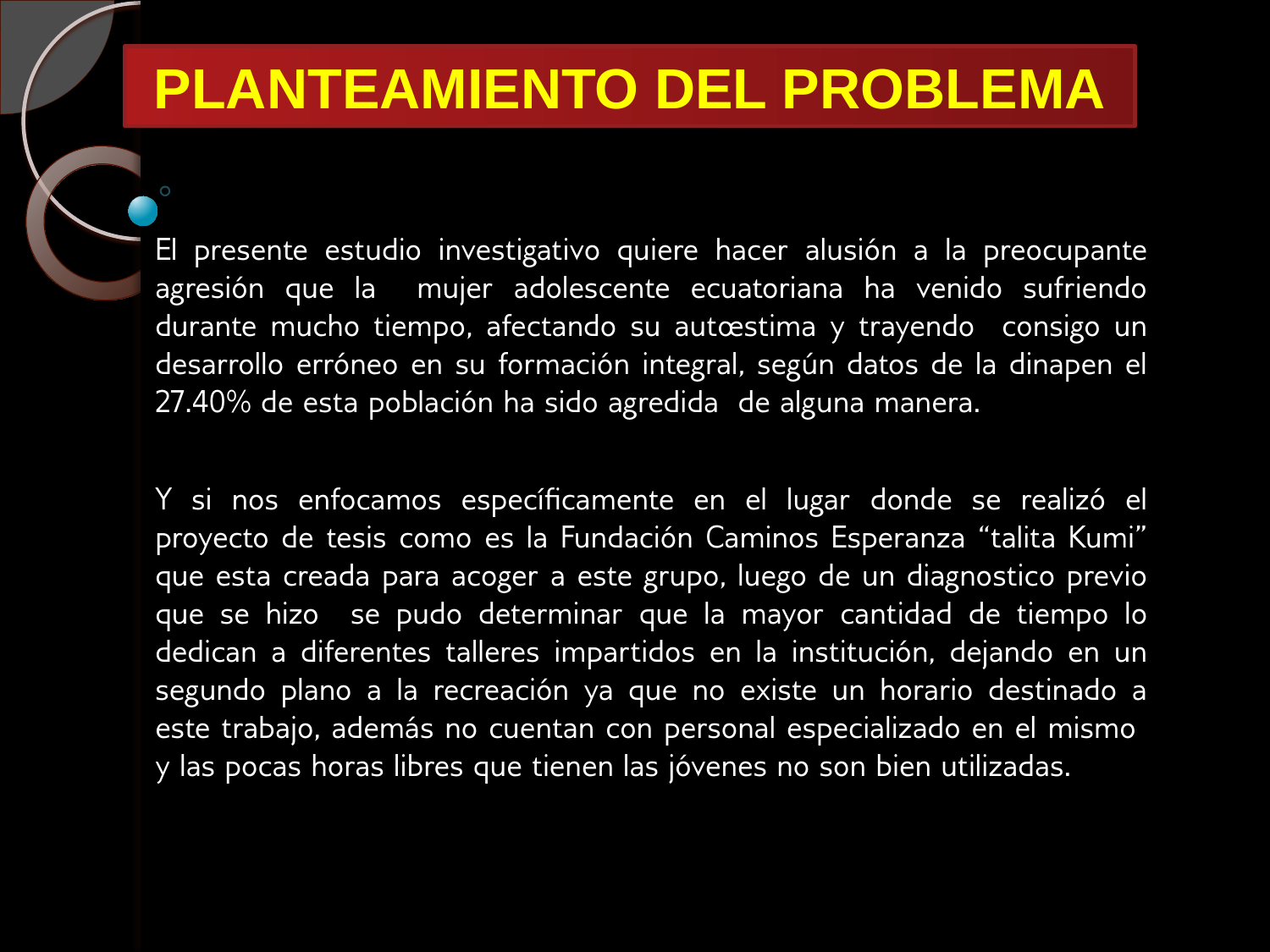

PLANTEAMIENTO DEL PROBLEMA
El presente estudio investigativo quiere hacer alusión a la preocupante agresión que la  mujer adolescente ecuatoriana ha venido sufriendo durante mucho tiempo, afectando su autoestima y trayendo  consigo un desarrollo erróneo en su formación integral, según datos de la dinapen el 27.40% de esta población ha sido agredida  de alguna manera.

Y si nos enfocamos específicamente en el lugar donde se realizó el proyecto de tesis como es la Fundación Caminos Esperanza “talita Kumi” que esta creada para acoger a este grupo, luego de un diagnostico previo que se hizo  se pudo determinar que la mayor cantidad de tiempo lo dedican a diferentes talleres impartidos en la institución, dejando en un segundo plano a la recreación ya que no existe un horario destinado a este trabajo, además no cuentan con personal especializado en el mismo  y las pocas horas libres que tienen las jóvenes no son bien utilizadas.